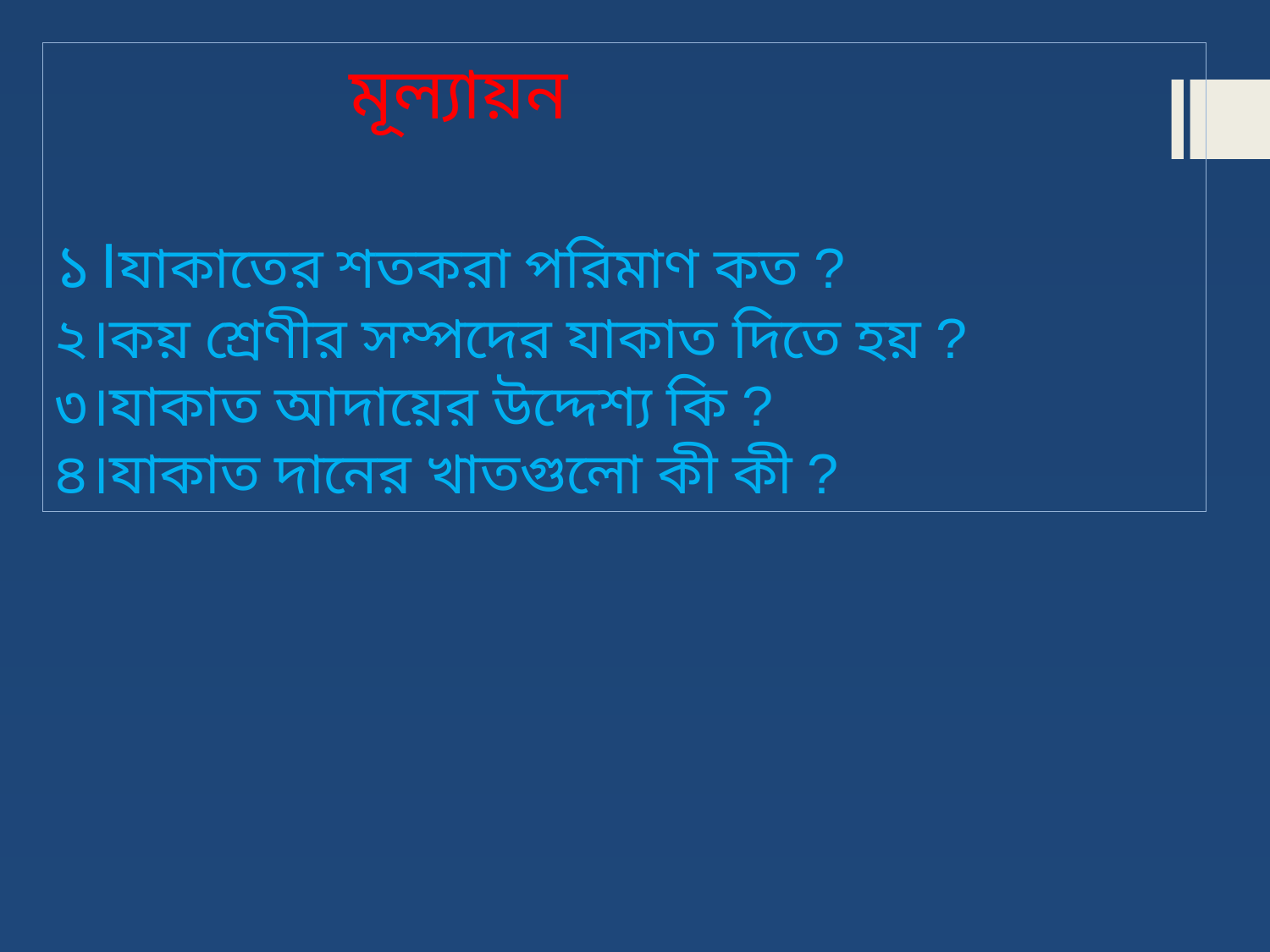

মূল্যায়ন

১।যাকাতের শতকরা পরিমাণ কত ?
২।কয় শ্রেণীর সম্পদের যাকাত দিতে হয় ?
৩।যাকাত আদায়ের উদ্দেশ্য কি ?
৪।যাকাত দানের খাতগুলো কী কী ?